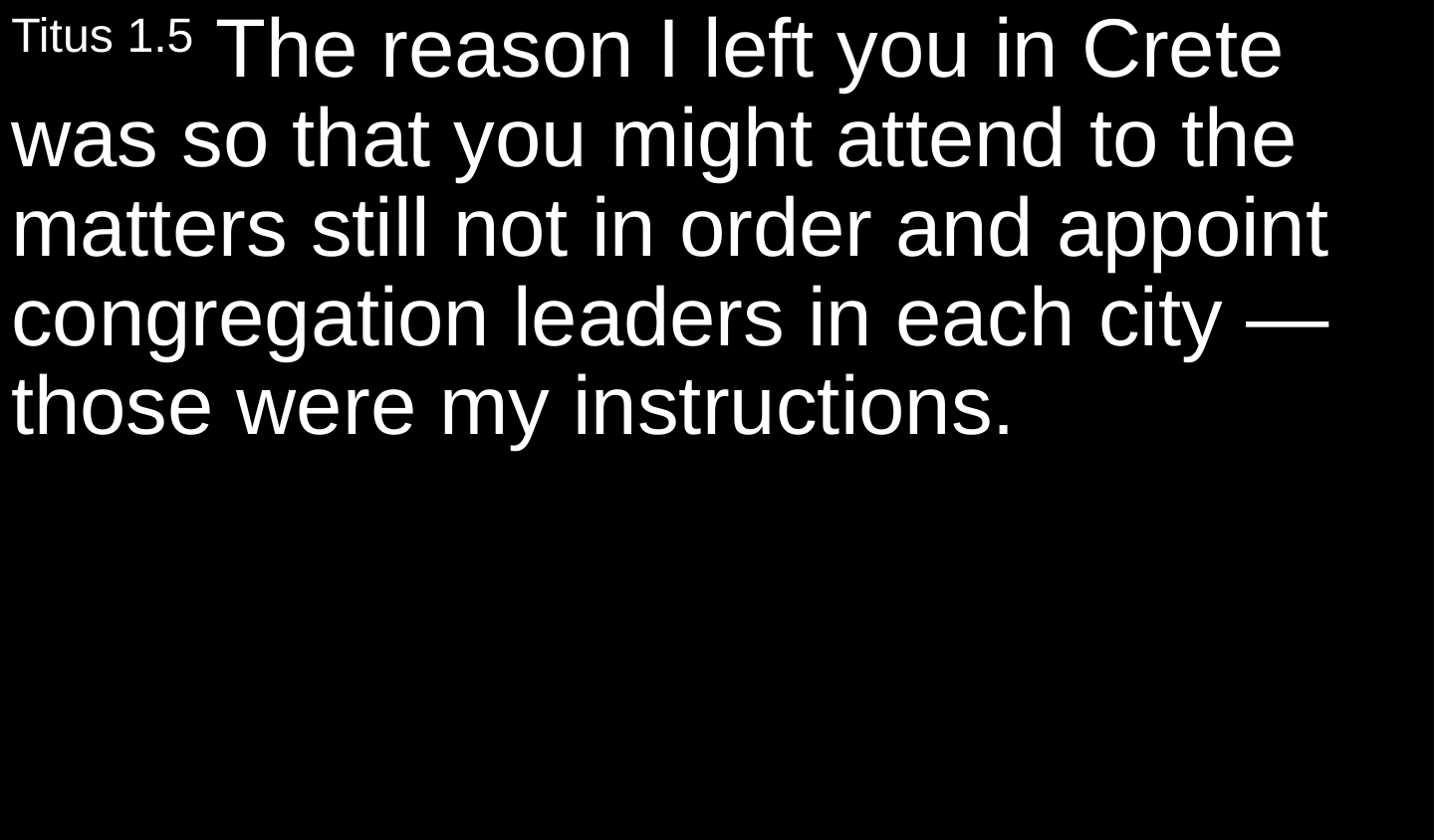

Titus 1.5 The reason I left you in Crete was so that you might attend to the matters still not in order and appoint congregation leaders in each city — those were my instructions.